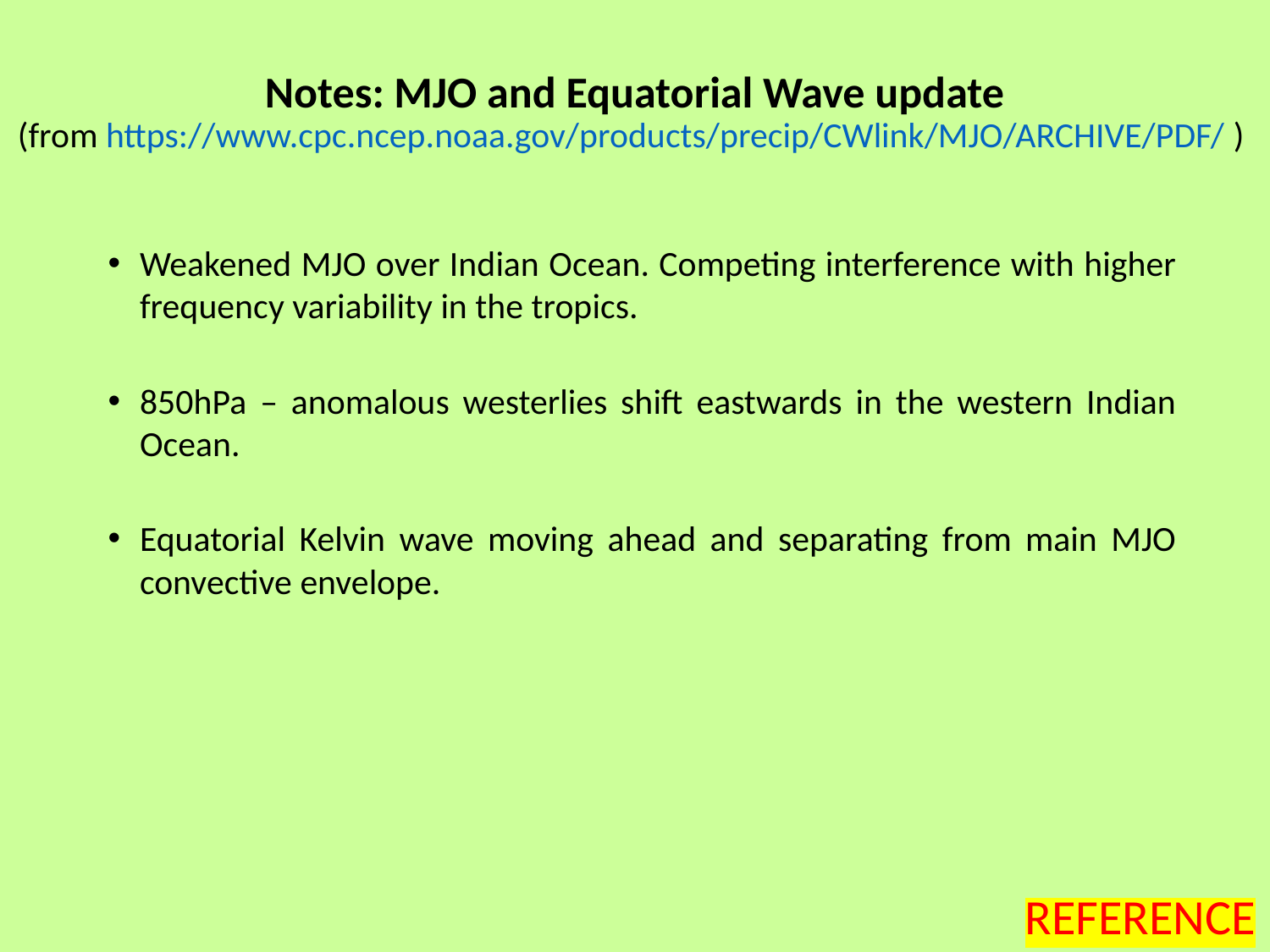

Notes: MJO and Equatorial Wave update
(from https://www.cpc.ncep.noaa.gov/products/precip/CWlink/MJO/ARCHIVE/PDF/ )
Weakened MJO over Indian Ocean. Competing interference with higher frequency variability in the tropics.
850hPa – anomalous westerlies shift eastwards in the western Indian Ocean.
Equatorial Kelvin wave moving ahead and separating from main MJO convective envelope.

REFERENCE